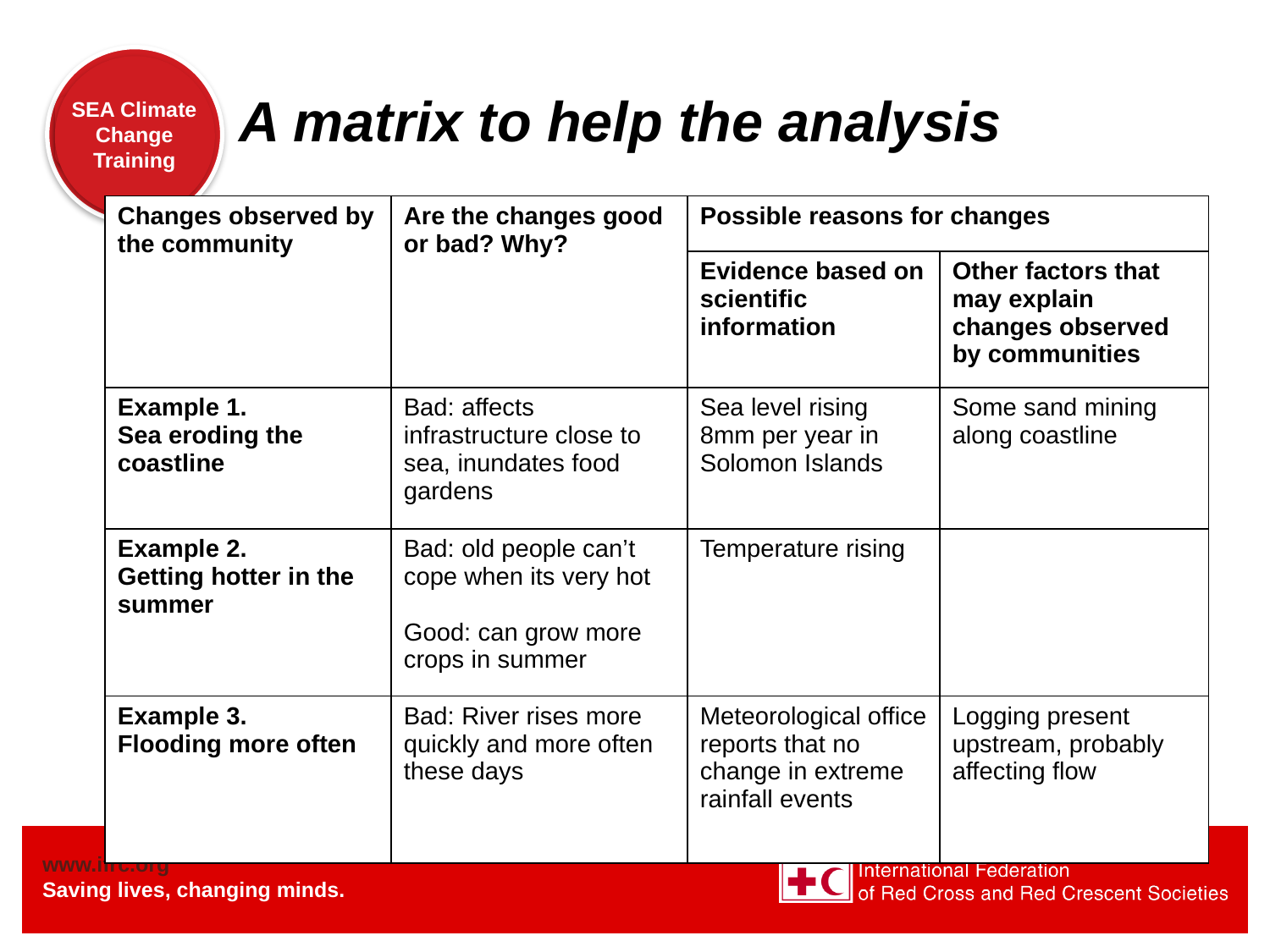

A matrix to help the analysis
| Changes observed by the community | Are the changes good or bad? Why? | Possible reasons for changes |  |
| --- | --- | --- | --- |
|  |  | Evidence based on scientific information | Other factors that may explain changes observed by communities |
| Example 1. Sea eroding the coastline | Bad: affects infrastructure close to sea, inundates food gardens | Sea level rising 8mm per year in Solomon Islands | Some sand mining along coastline |
| Example 2. Getting hotter in the summer | Bad: old people can’t cope when its very hot Good: can grow more crops in summer | Temperature rising |  |
| Example 3. Flooding more often | Bad: River rises more quickly and more often these days | Meteorological office reports that no change in extreme rainfall events | Logging present upstream, probably affecting flow |